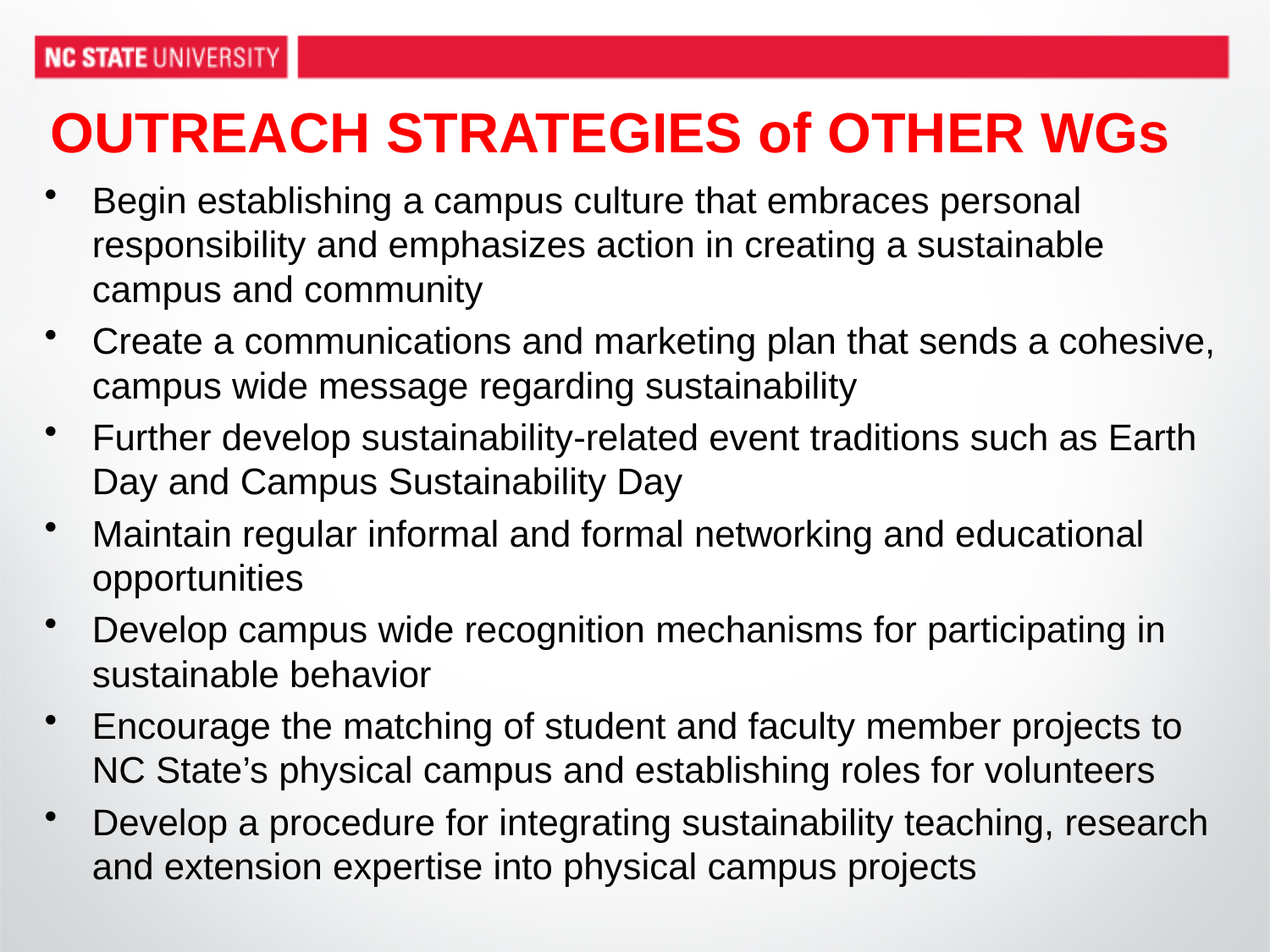

# OUTREACH STRATEGIES of OTHER WGs
Begin establishing a campus culture that embraces personal responsibility and emphasizes action in creating a sustainable campus and community
Create a communications and marketing plan that sends a cohesive, campus wide message regarding sustainability
Further develop sustainability-related event traditions such as Earth Day and Campus Sustainability Day
Maintain regular informal and formal networking and educational opportunities
Develop campus wide recognition mechanisms for participating in sustainable behavior
Encourage the matching of student and faculty member projects to NC State’s physical campus and establishing roles for volunteers
Develop a procedure for integrating sustainability teaching, research and extension expertise into physical campus projects